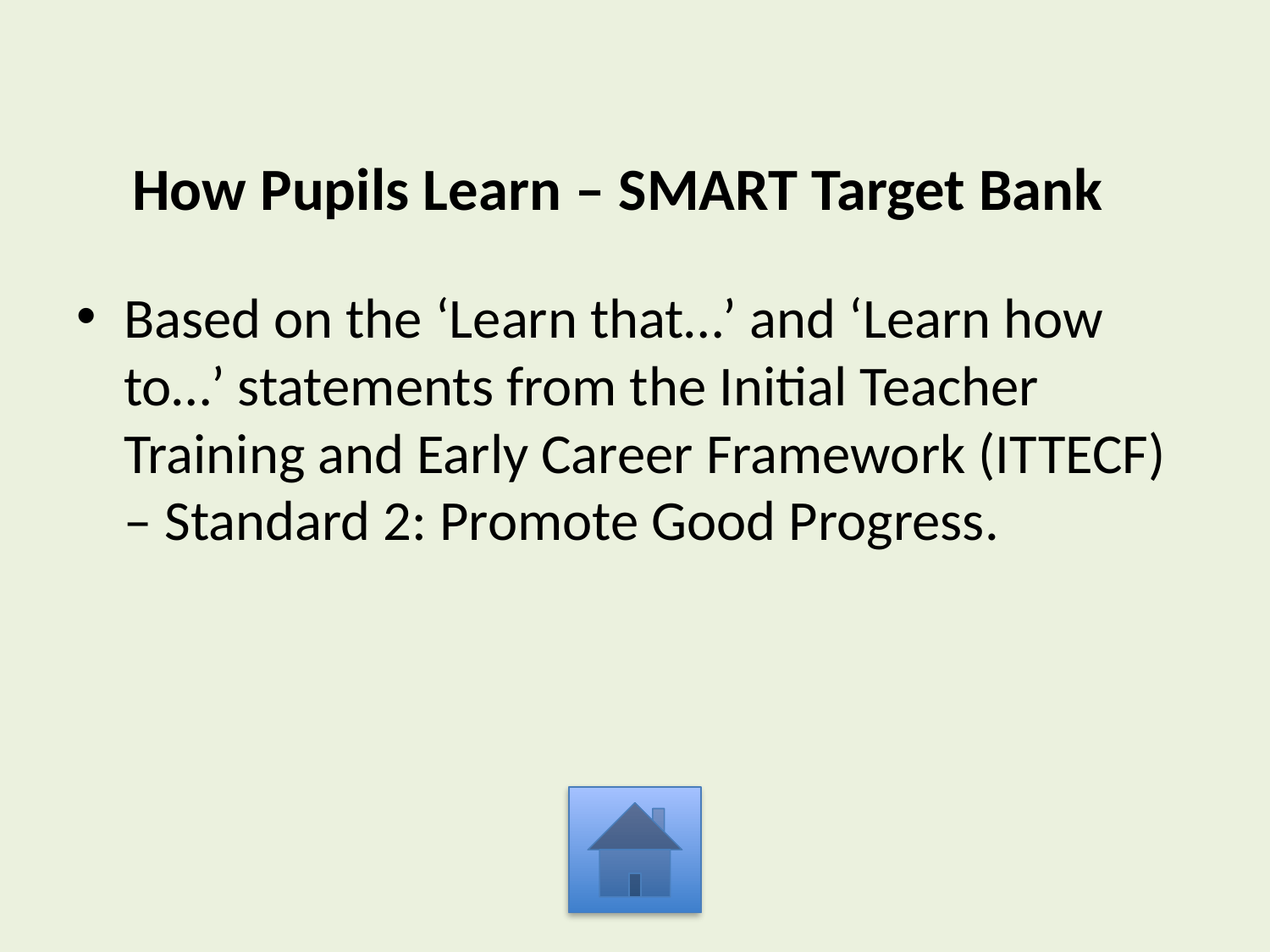

# How Pupils Learn – SMART Target Bank
Based on the ‘Learn that…’ and ‘Learn how to…’ statements from the Initial Teacher Training and Early Career Framework (ITTECF) – Standard 2: Promote Good Progress.